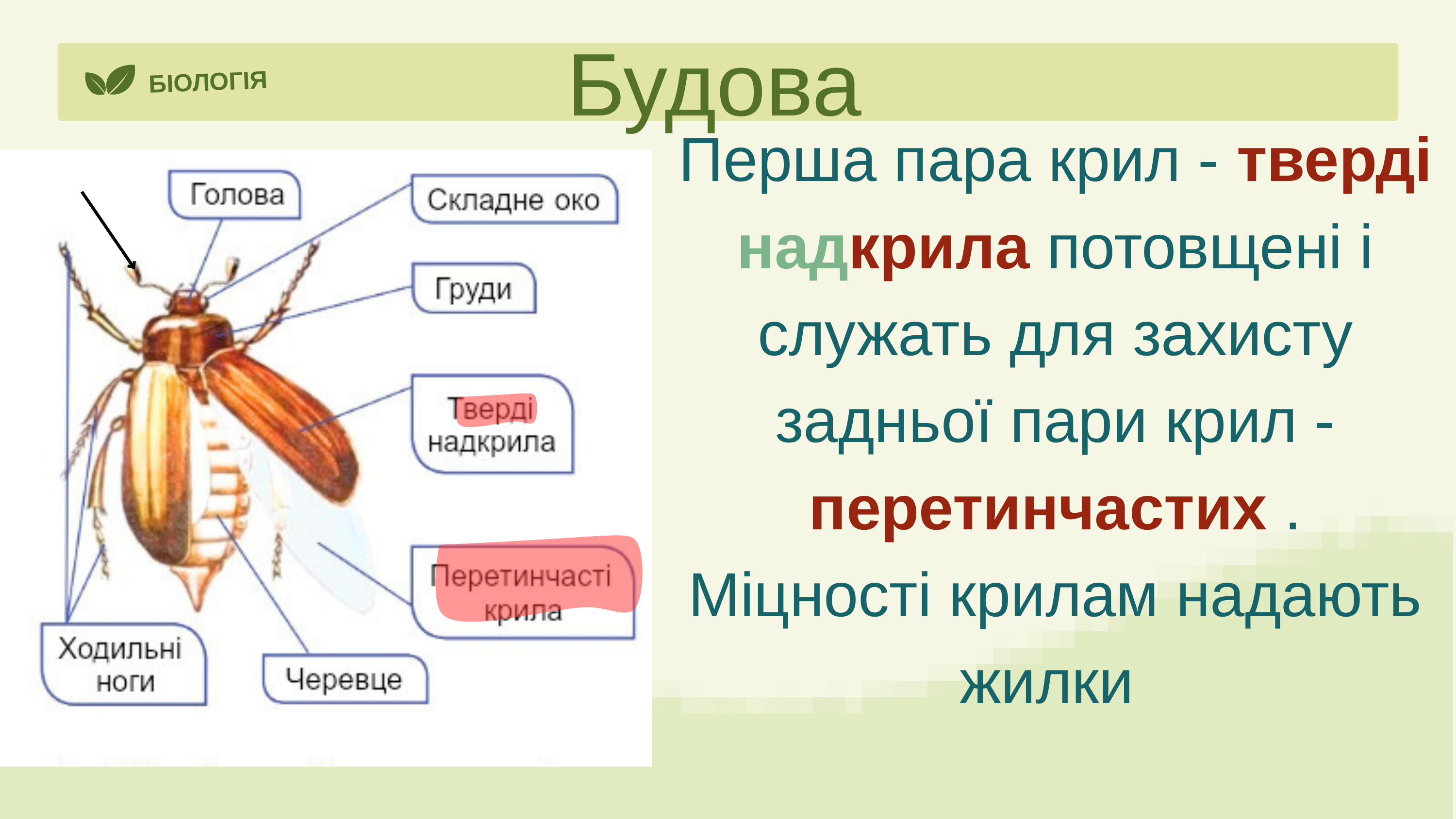

Будова

БІОЛОГІЯ

Перша пара крил - тверді надкрила потовщені і служать для захисту задньої пари крил - перетинчастих .
Міцності крилам надають жилки